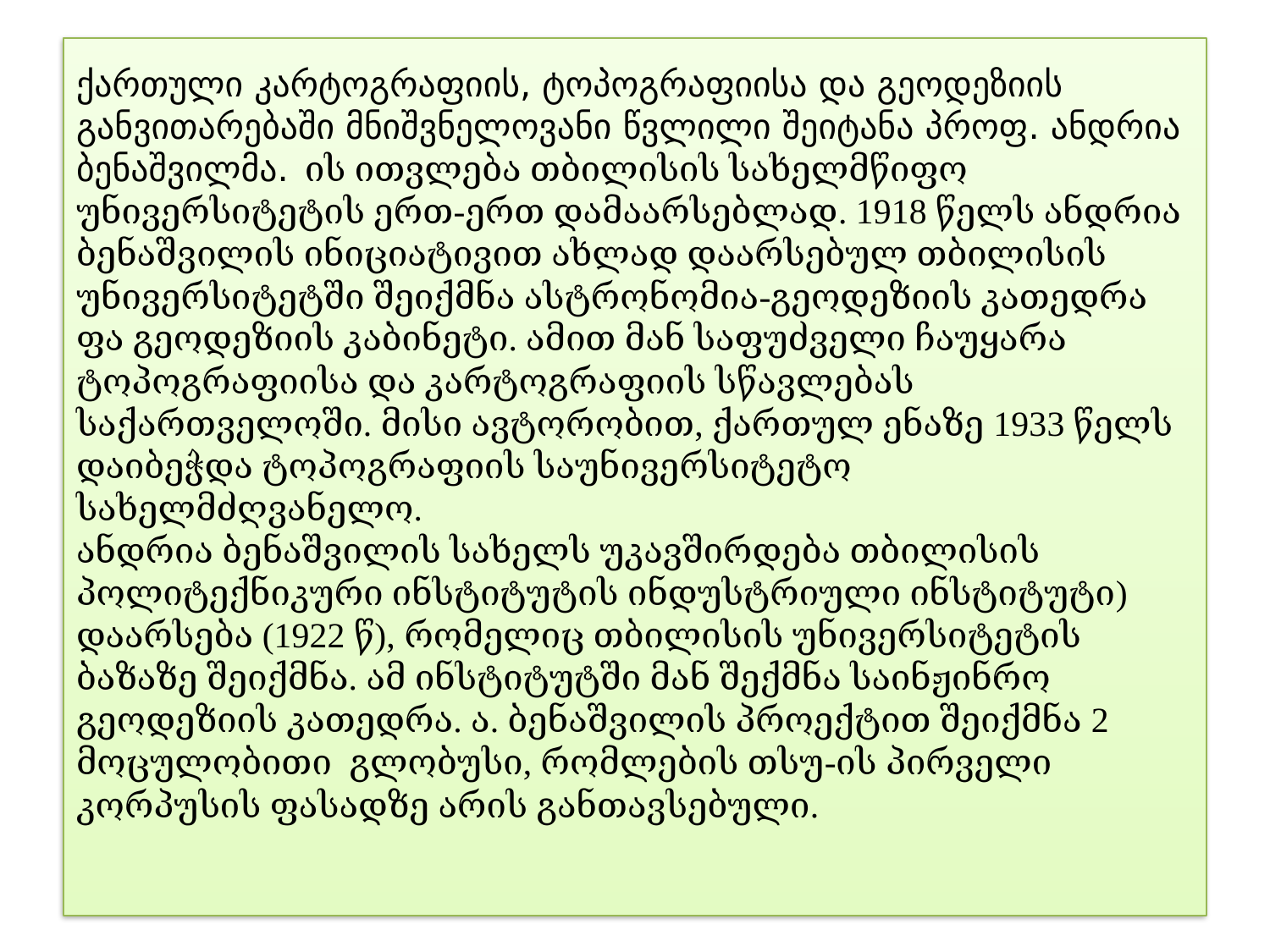

# ქართული კარტოგრაფიის, ტოპოგრაფიისა და გეოდეზიის განვითარებაში მნიშვნელოვანი წვლილი შეიტანა პროფ. ანდრია ბენაშვილმა.  ის ითვლება თბილისის სახელმწიფო უნივერსიტეტის ერთ-ერთ დამაარსებლად. 1918 წელს ანდრია ბენაშვილის ინიციატივით ახლად დაარსებულ თბილისის უნივერსიტეტში შეიქმნა ასტრონომია-გეოდეზიის კათედრა ფა გეოდეზიის კაბინეტი. ამით მან საფუძველი ჩაუყარა ტოპოგრაფიისა და კარტოგრაფიის სწავლებას საქართველოში. მისი ავტორობით, ქართულ ენაზე 1933 წელს დაიბეჭდა ტოპოგრაფიის საუნივერსიტეტო სახელმძღვანელო. ანდრია ბენაშვილის სახელს უკავშირდება თბილისის პოლიტექნიკური ინსტიტუტის ინდუსტრიული ინსტიტუტი) დაარსება (1922 წ), რომელიც თბილისის უნივერსიტეტის ბაზაზე შეიქმნა. ამ ინსტიტუტში მან შექმნა საინჟინრო გეოდეზიის კათედრა. ა. ბენაშვილის პროექტით შეიქმნა 2 მოცულობითი  გლობუსი, რომლების თსუ-ის პირველი კორპუსის ფასადზე არის განთავსებული.